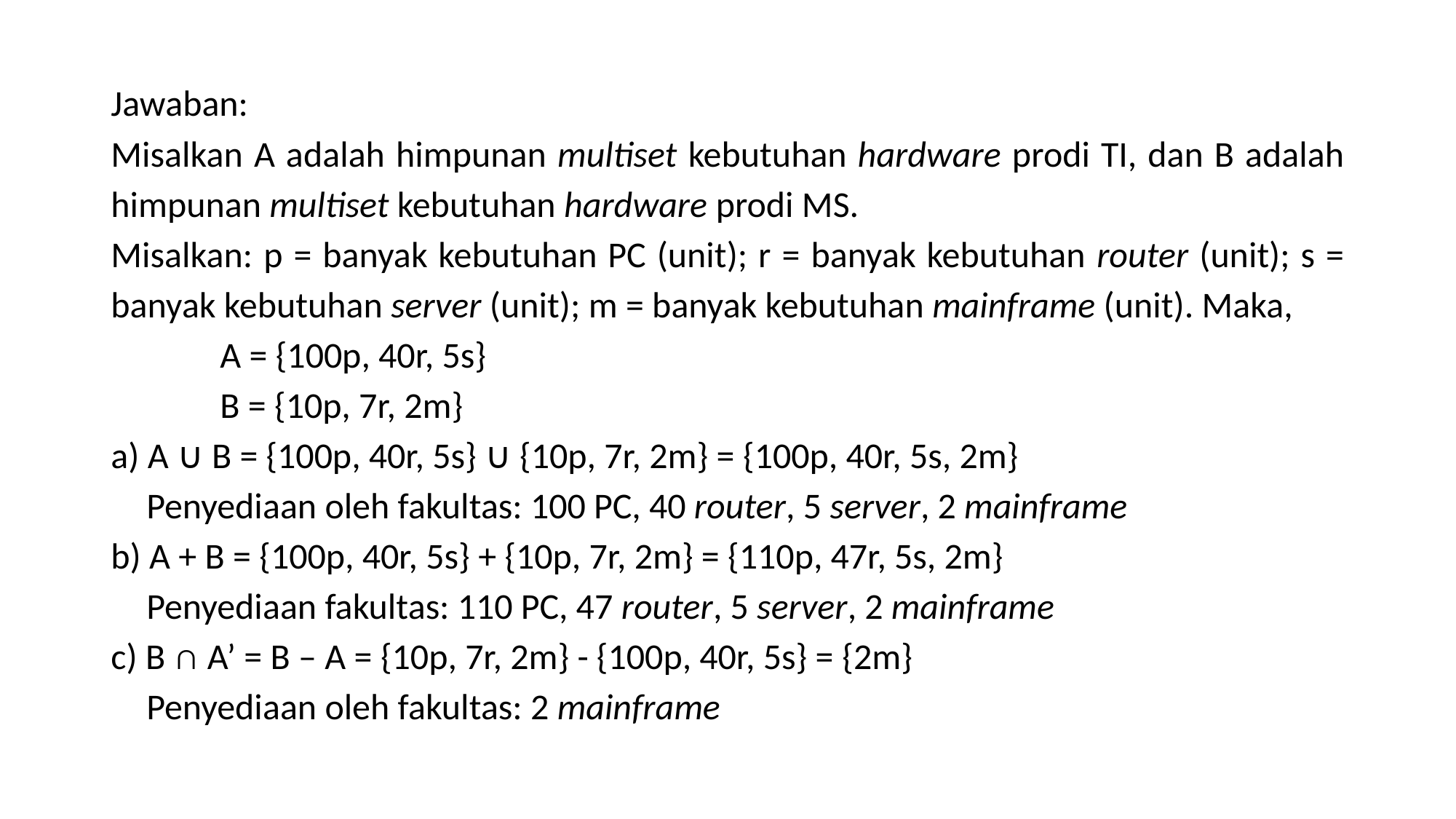

Jawaban:
Misalkan A adalah himpunan multiset kebutuhan hardware prodi TI, dan B adalah himpunan multiset kebutuhan hardware prodi MS.
Misalkan: p = banyak kebutuhan PC (unit); r = banyak kebutuhan router (unit); s = banyak kebutuhan server (unit); m = banyak kebutuhan mainframe (unit). Maka,
	A = {100p, 40r, 5s}
	B = {10p, 7r, 2m}
a) A ∪ B = {100p, 40r, 5s} ∪ {10p, 7r, 2m} = {100p, 40r, 5s, 2m}
 Penyediaan oleh fakultas: 100 PC, 40 router, 5 server, 2 mainframe
b) A + B = {100p, 40r, 5s} + {10p, 7r, 2m} = {110p, 47r, 5s, 2m}
 Penyediaan fakultas: 110 PC, 47 router, 5 server, 2 mainframe
c) B ∩ A’ = B – A = {10p, 7r, 2m} - {100p, 40r, 5s} = {2m}
 Penyediaan oleh fakultas: 2 mainframe